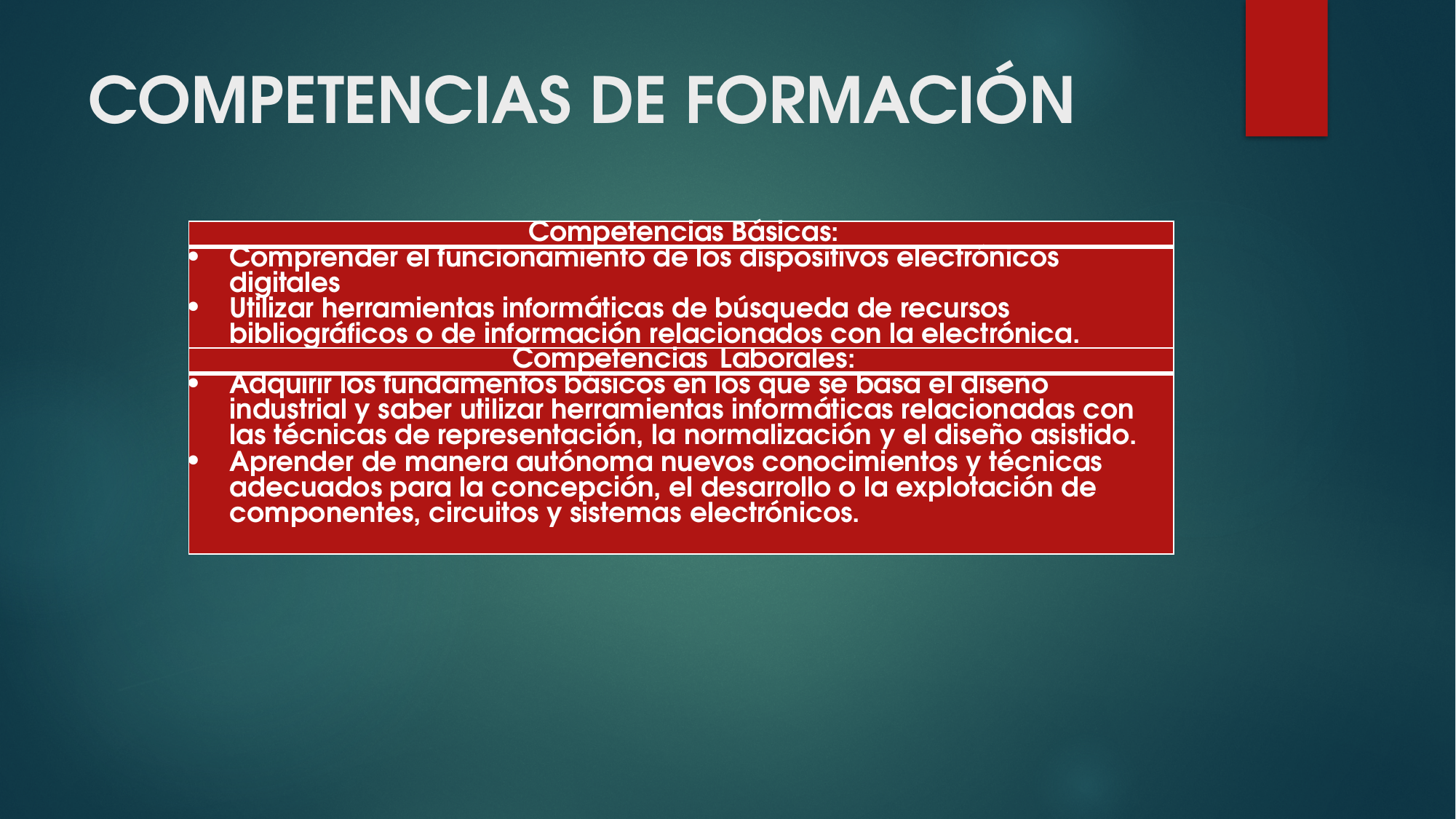

# COMPETENCIAS DE FORMACIÓN
| Competencias Básicas: |
| --- |
| Comprender el funcionamiento de los dispositivos electrónicos digitales Utilizar herramientas informáticas de búsqueda de recursos bibliográficos o de información relacionados con la electrónica. |
| Competencias Laborales: |
| Adquirir los fundamentos básicos en los que se basa el diseño industrial y saber utilizar herramientas informáticas relacionadas con las técnicas de representación, la normalización y el diseño asistido. Aprender de manera autónoma nuevos conocimientos y técnicas adecuados para la concepción, el desarrollo o la explotación de componentes, circuitos y sistemas electrónicos. |